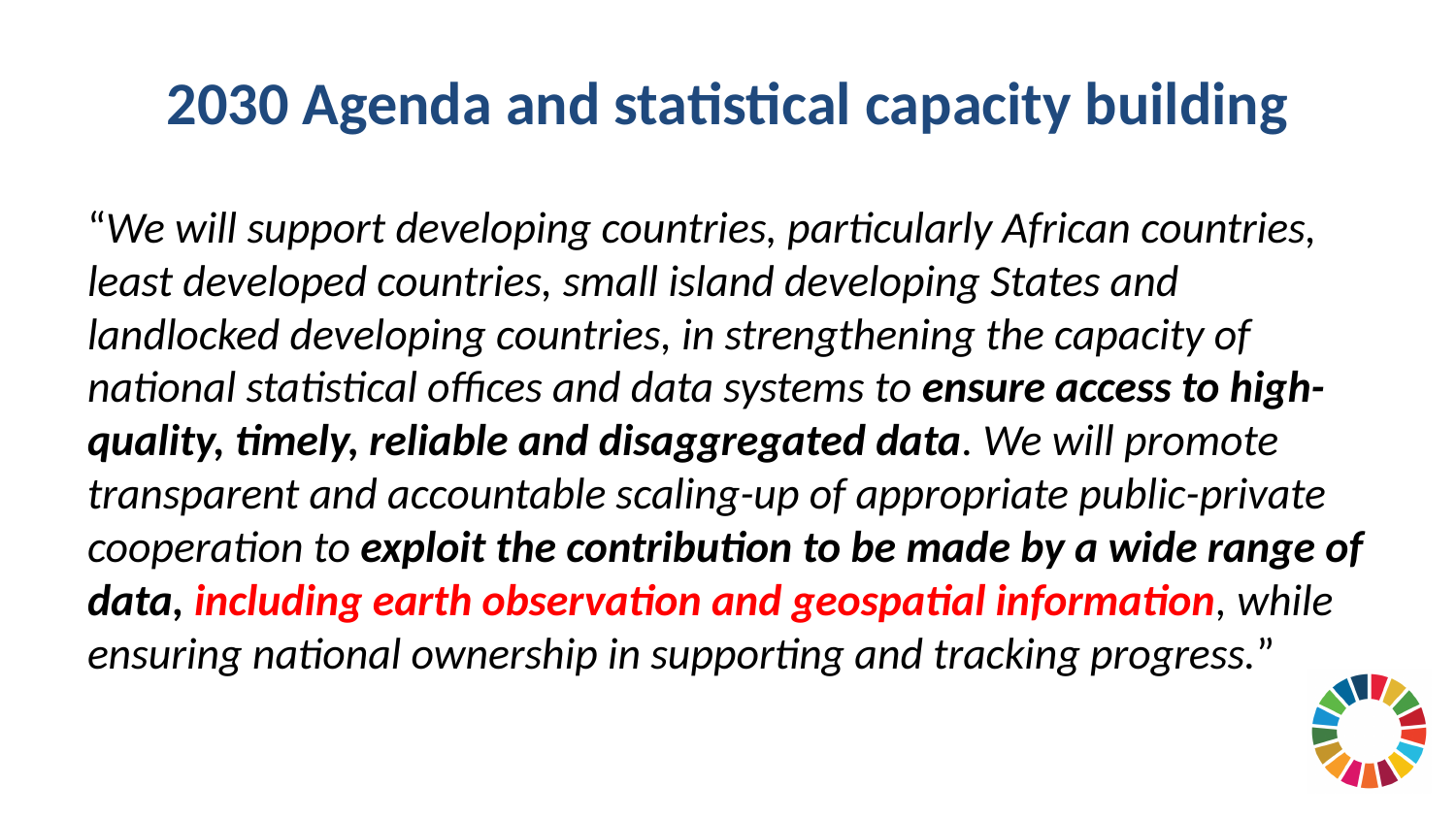

# 2030 Agenda and statistical capacity building
“We will support developing countries, particularly African countries, least developed countries, small island developing States and landlocked developing countries, in strengthening the capacity of national statistical offices and data systems to ensure access to high-quality, timely, reliable and disaggregated data. We will promote transparent and accountable scaling-up of appropriate public-private cooperation to exploit the contribution to be made by a wide range of data, including earth observation and geospatial information, while ensuring national ownership in supporting and tracking progress.”